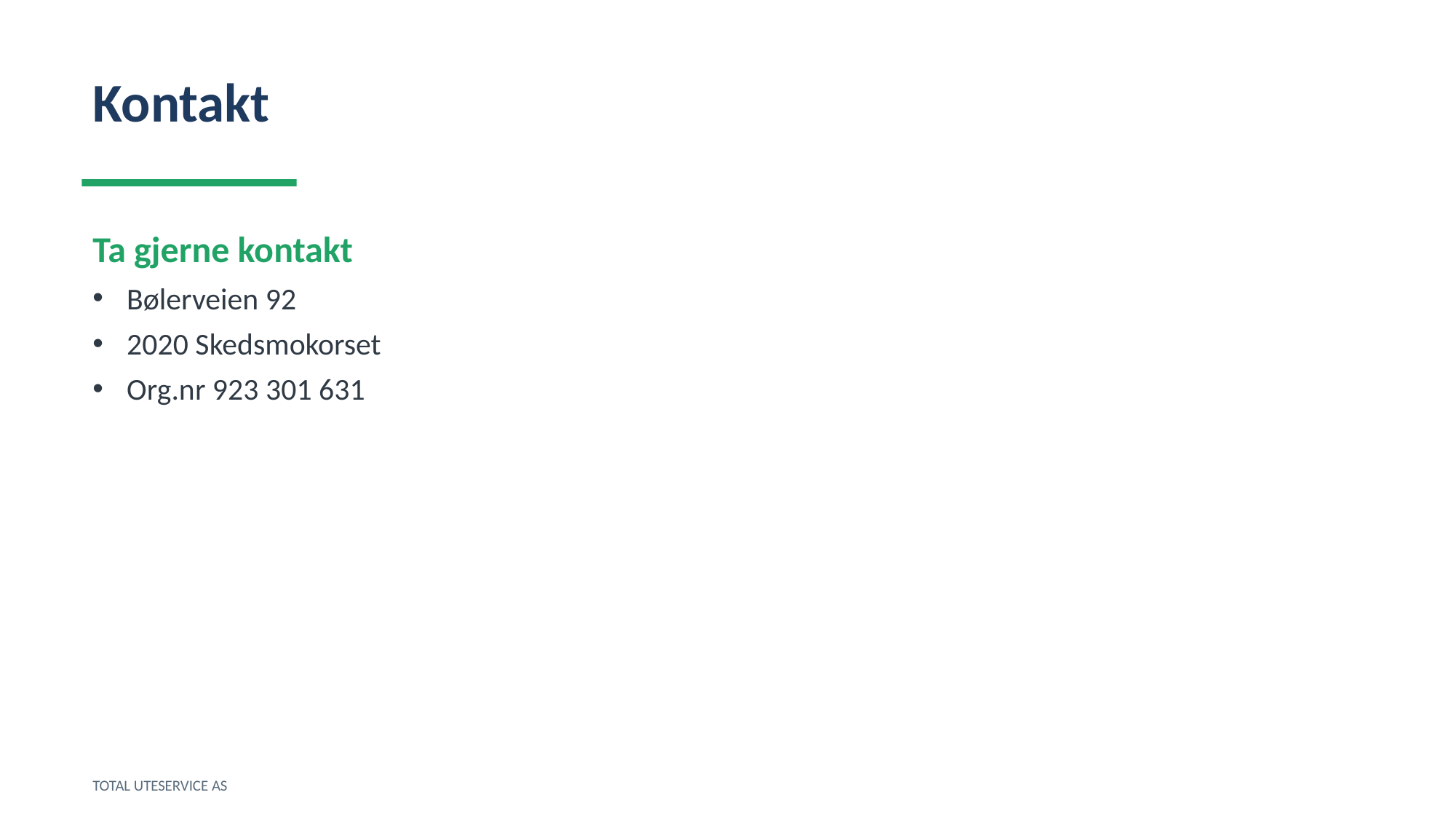

Kontakt

Ta gjerne kontakt
Bølerveien 92
2020 Skedsmokorset
Org.nr 923 301 631
TOTAL UTESERVICE AS